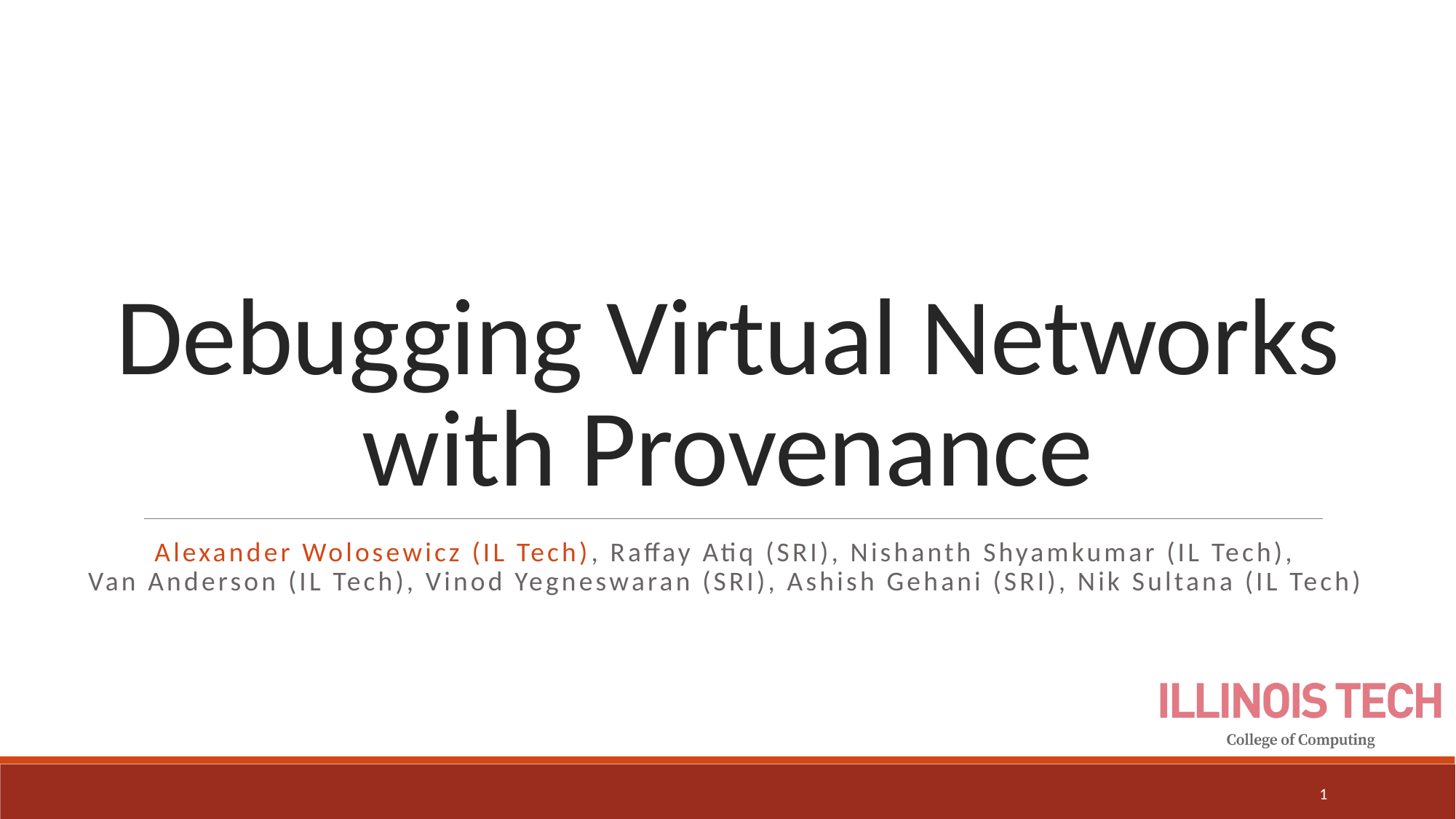

# Debugging Virtual Networks with Provenance
Alexander Wolosewicz (IL Tech), Raffay Atiq (SRI), Nishanth Shyamkumar (IL Tech),
Van Anderson (IL Tech), Vinod Yegneswaran (SRI), Ashish Gehani (SRI), Nik Sultana (IL Tech)
1